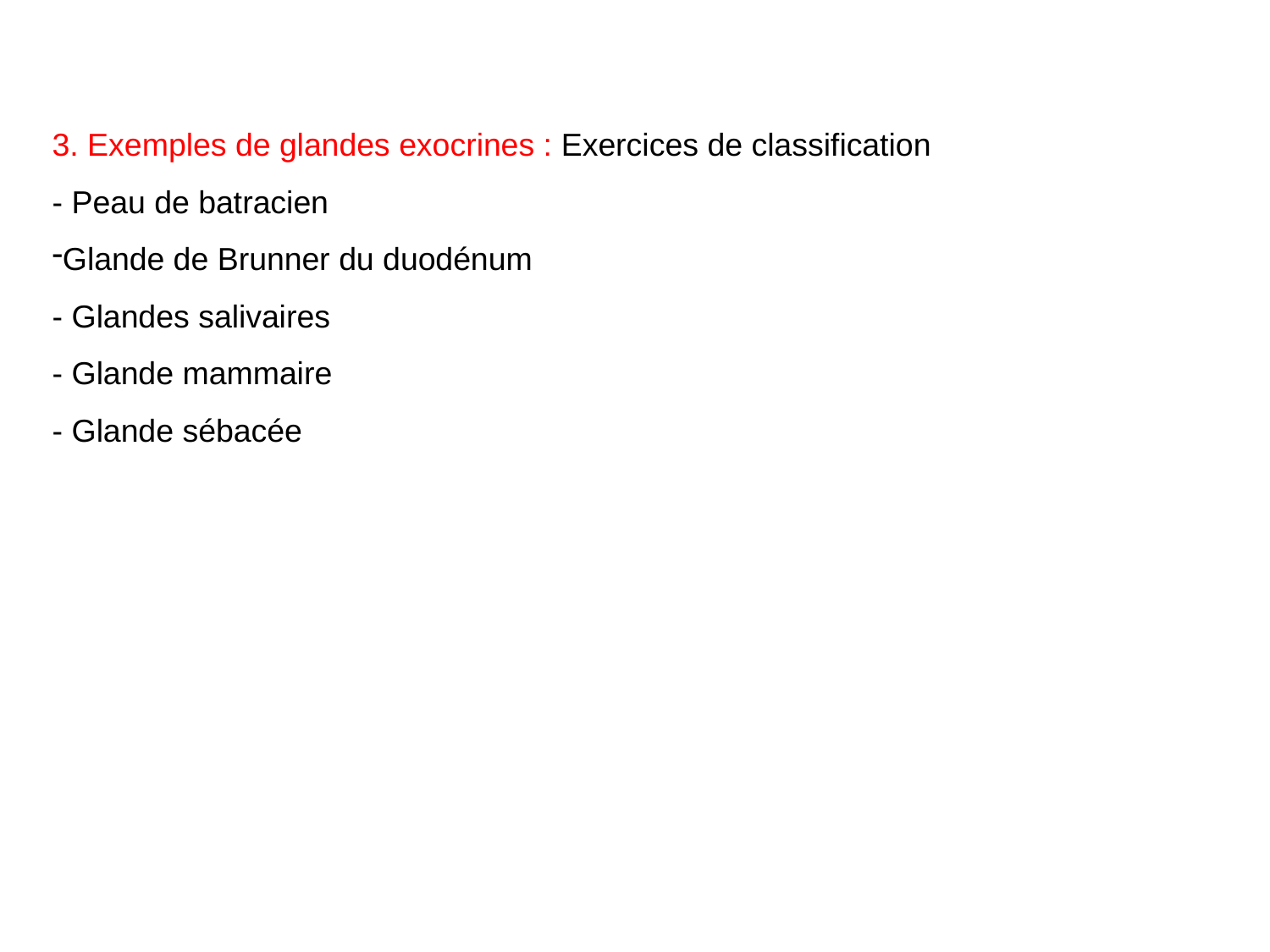

3. Exemples de glandes exocrines : Exercices de classification
- Peau de batracien
Glande de Brunner du duodénum
- Glandes salivaires
- Glande mammaire
- Glande sébacée